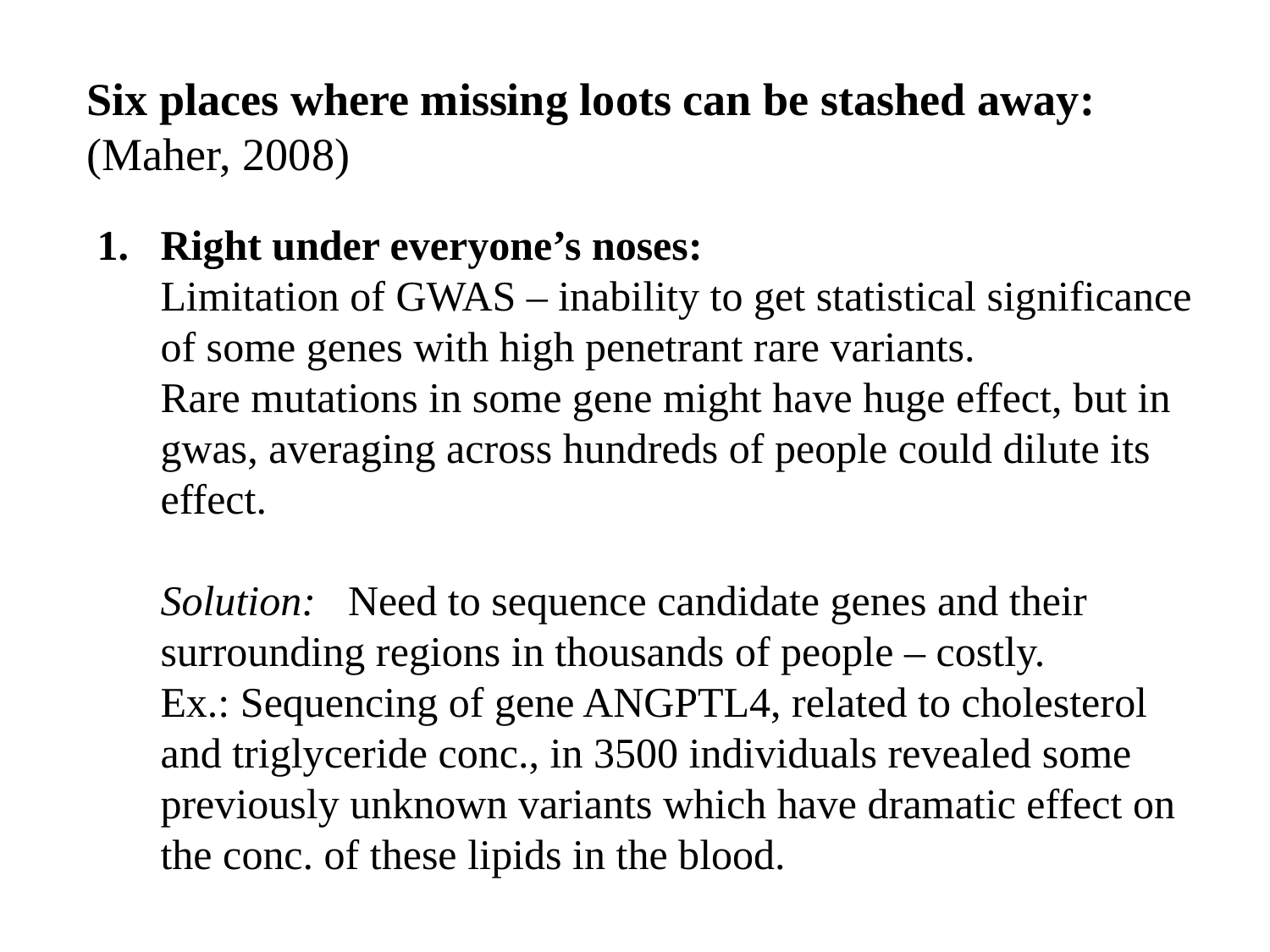

Six places where missing loots can be stashed away:
(Maher, 2008)
Right under everyone’s noses:
 	Limitation of GWAS – inability to get statistical significance of some genes with high penetrant rare variants.
	Rare mutations in some gene might have huge effect, but in gwas, averaging across hundreds of people could dilute its effect.

	Solution:   Need to sequence candidate genes and their surrounding regions in thousands of people – costly.
	Ex.: Sequencing of gene ANGPTL4, related to cholesterol and triglyceride conc., in 3500 individuals revealed some previously unknown variants which have dramatic effect on the conc. of these lipids in the blood.